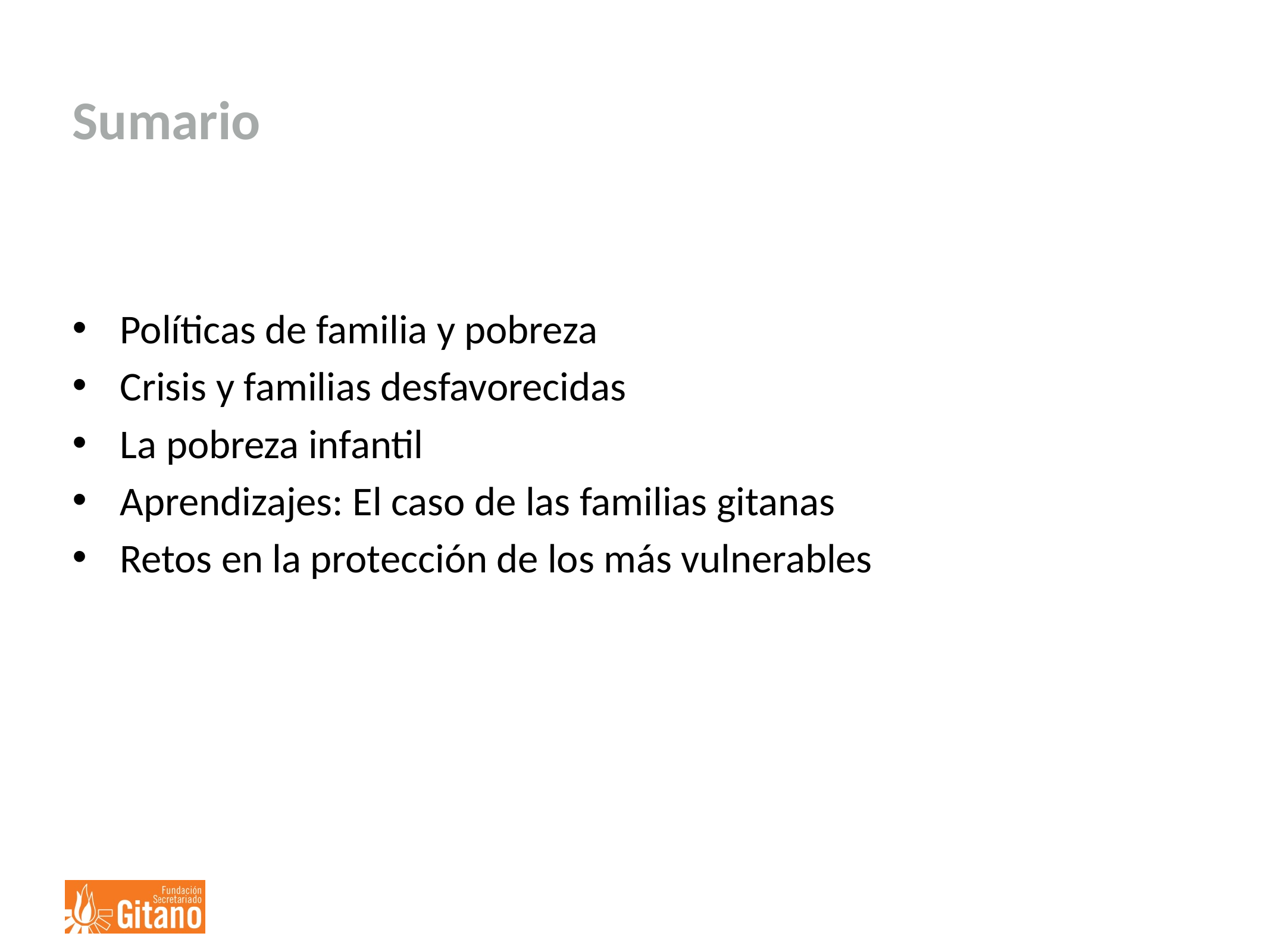

# Sumario
Políticas de familia y pobreza
Crisis y familias desfavorecidas
La pobreza infantil
Aprendizajes: El caso de las familias gitanas
Retos en la protección de los más vulnerables